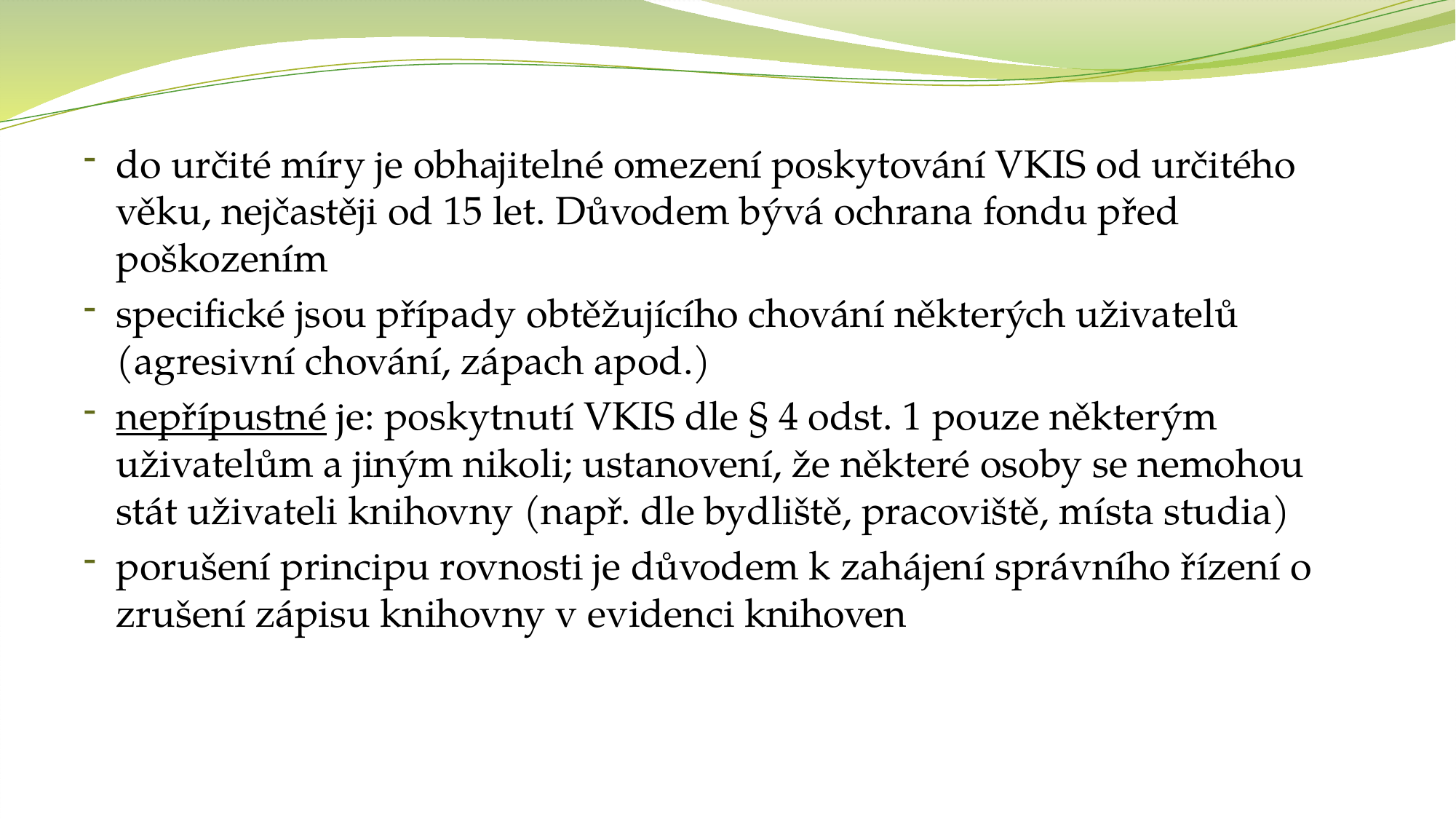

do určité míry je obhajitelné omezení poskytování VKIS od určitého věku, nejčastěji od 15 let. Důvodem bývá ochrana fondu před poškozením
specifické jsou případy obtěžujícího chování některých uživatelů (agresivní chování, zápach apod.)
nepřípustné je: poskytnutí VKIS dle § 4 odst. 1 pouze některým uživatelům a jiným nikoli; ustanovení, že některé osoby se nemohou stát uživateli knihovny (např. dle bydliště, pracoviště, místa studia)
porušení principu rovnosti je důvodem k zahájení správního řízení o zrušení zápisu knihovny v evidenci knihoven